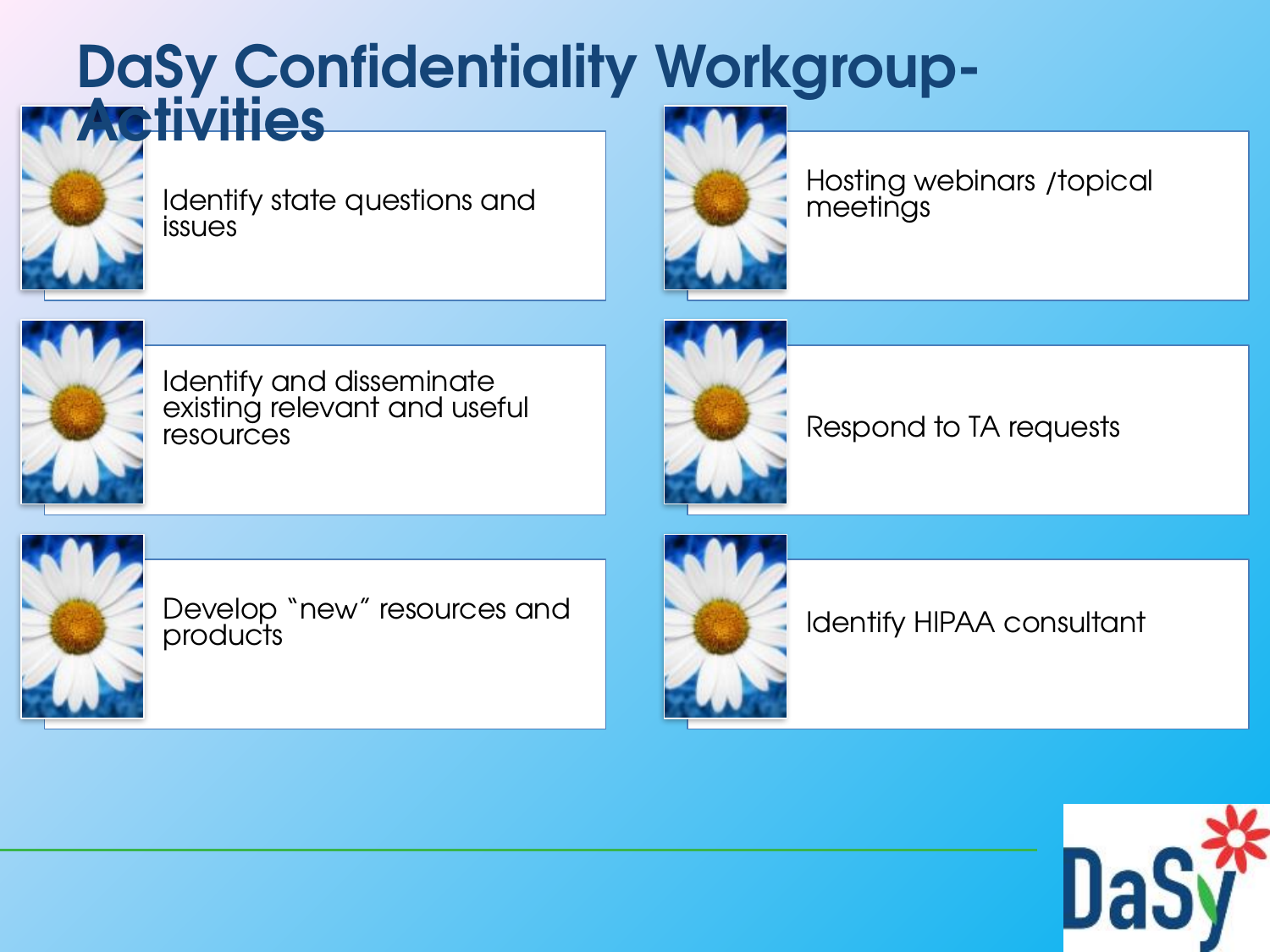

# DaSy Confidentiality Workgroup-Activities
Identify state questions and issues
Hosting webinars /topical meetings
Identify and disseminate existing relevant and useful resources
Respond to TA requests
Develop “new” resources and products
Identify HIPAA consultant